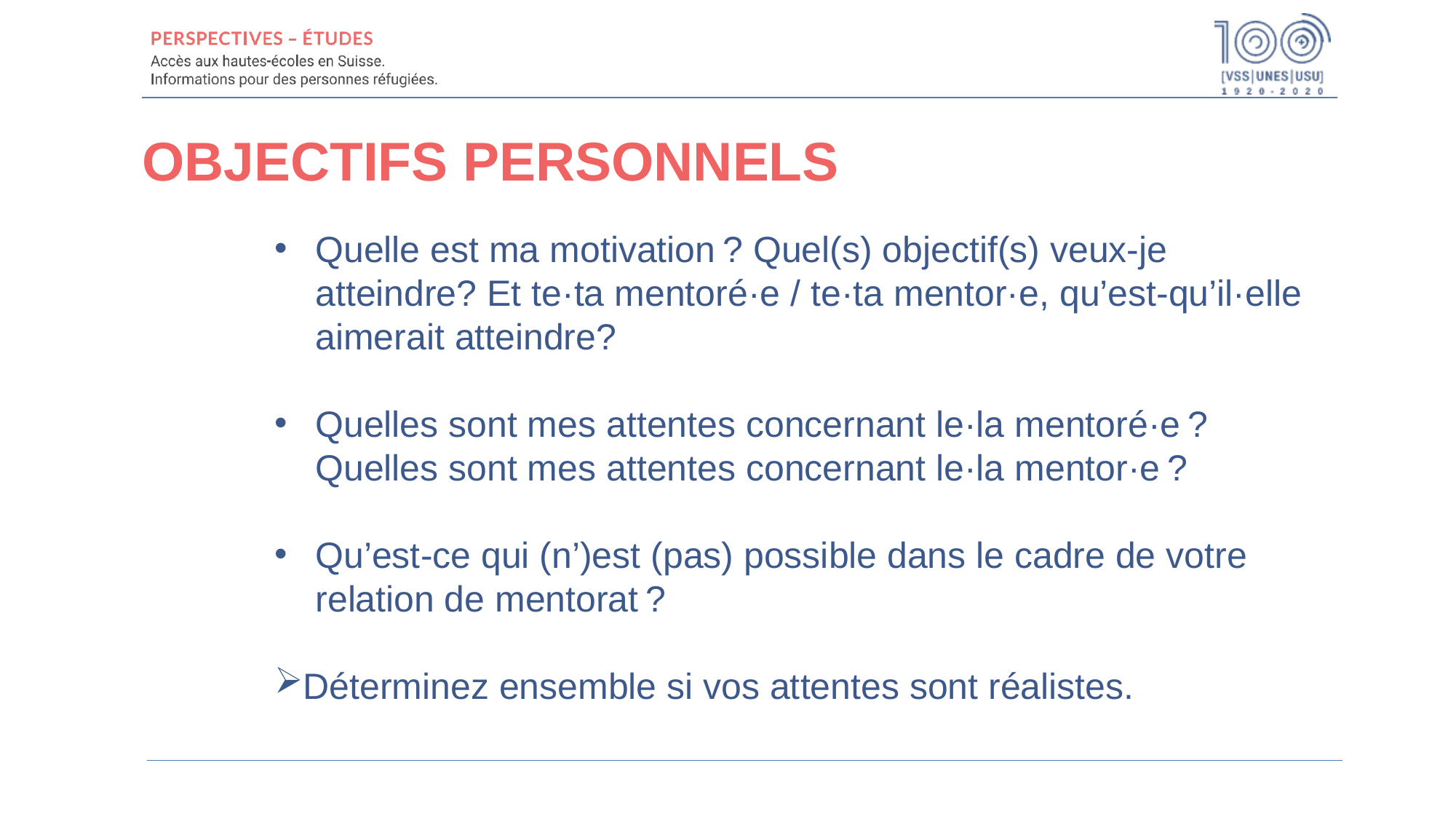

OBJECTIFS PERSONNELS
Quelle est ma motivation ? Quel(s) objectif(s) veux-je atteindre? Et te·ta mentoré·e / te·ta mentor·e, qu’est-qu’il·elle aimerait atteindre?

Quelles sont mes attentes concernant le·la mentoré·e ? Quelles sont mes attentes concernant le·la mentor·e ?

Qu’est-ce qui (n’)est (pas) possible dans le cadre de votre relation de mentorat ?

Déterminez ensemble si vos attentes sont réalistes.